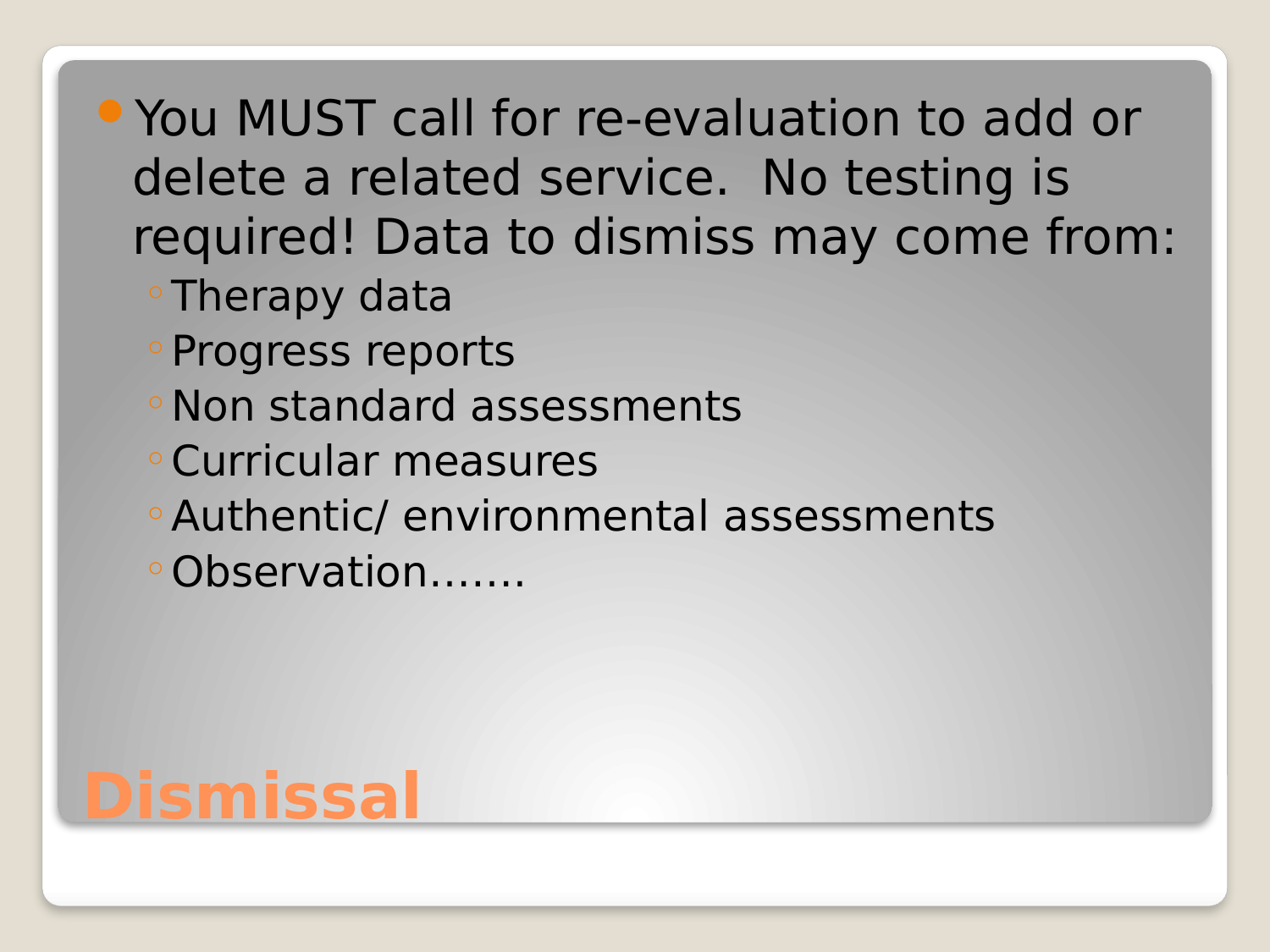

You MUST call for re-evaluation to add or delete a related service.  No testing is required! Data to dismiss may come from:
Therapy data
Progress reports
Non standard assessments
Curricular measures
Authentic/ environmental assessments
Observation…….
# Dismissal